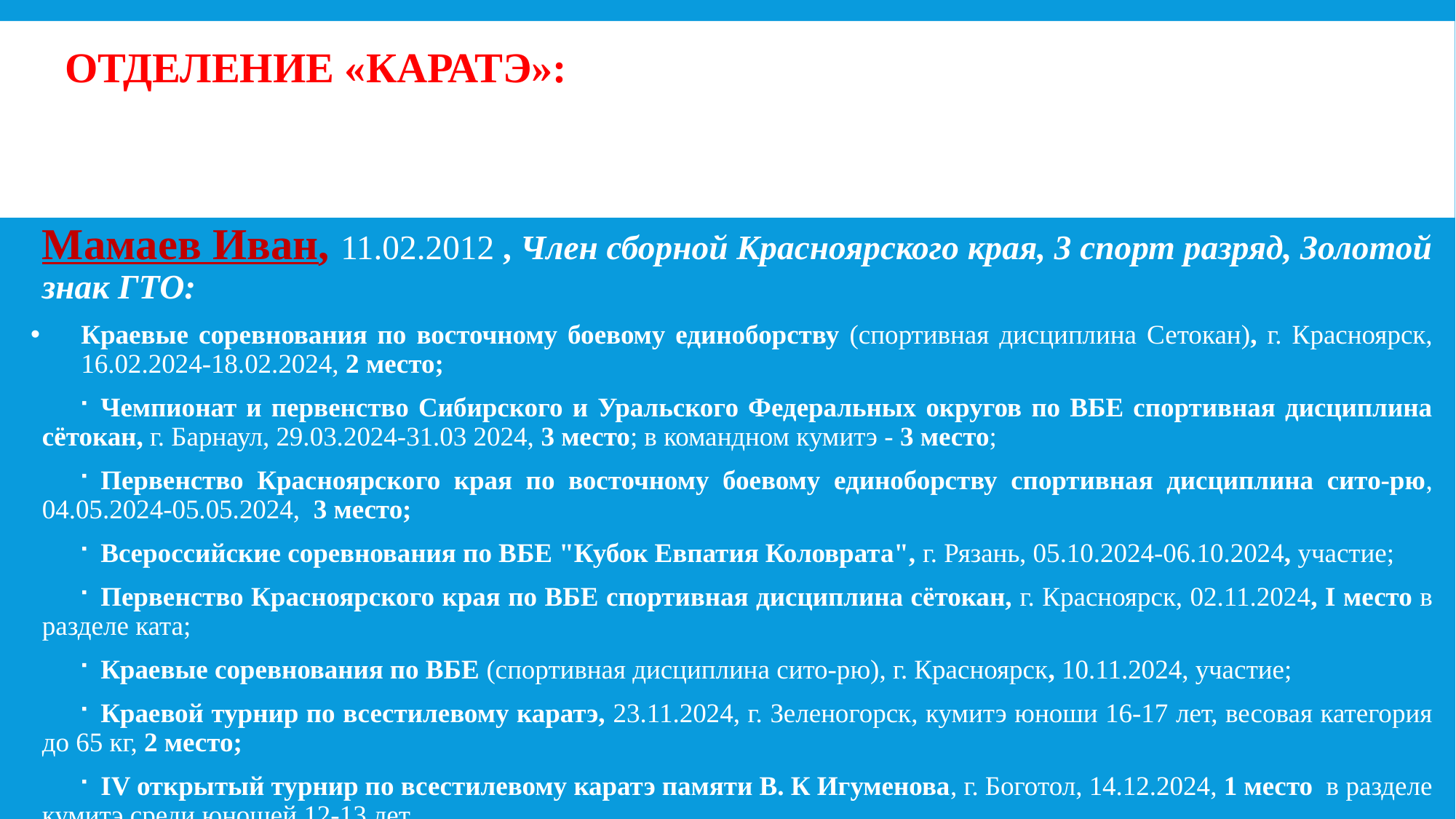

# Отделение «КАРАТЭ»:
Мамаев Иван, 11.02.2012 , Член сборной Красноярского края, 3 спорт разряд, Золотой знак ГТО:
Краевые соревнования по восточному боевому единоборству (спортивная дисциплина Сетокан), г. Красноярск, 16.02.2024-18.02.2024, 2 место;
Чемпионат и первенство Сибирского и Уральского Федеральных округов по ВБЕ спортивная дисциплина сётокан, г. Барнаул, 29.03.2024-31.03 2024, 3 место; в командном кумитэ - 3 место;
Первенство Красноярского края по восточному боевому единоборству спортивная дисциплина сито-рю, 04.05.2024-05.05.2024,  3 место;
Всероссийские соревнования по ВБЕ "Кубок Евпатия Коловрата", г. Рязань, 05.10.2024-06.10.2024, участие;
Первенство Красноярского края по ВБЕ спортивная дисциплина сётокан, г. Красноярск, 02.11.2024, I место в разделе ката;
Краевые соревнования по ВБЕ (спортивная дисциплина сито-рю), г. Красноярск, 10.11.2024, участие;
Краевой турнир по всестилевому каратэ, 23.11.2024, г. Зеленогорск, кумитэ юноши 16-17 лет, весовая категория до 65 кг, 2 место;
IV открытый турнир по всестилевому каратэ памяти В. К Игуменова, г. Боготол, 14.12.2024, 1 место  в разделе кумитэ среди юношей 12-13 лет.